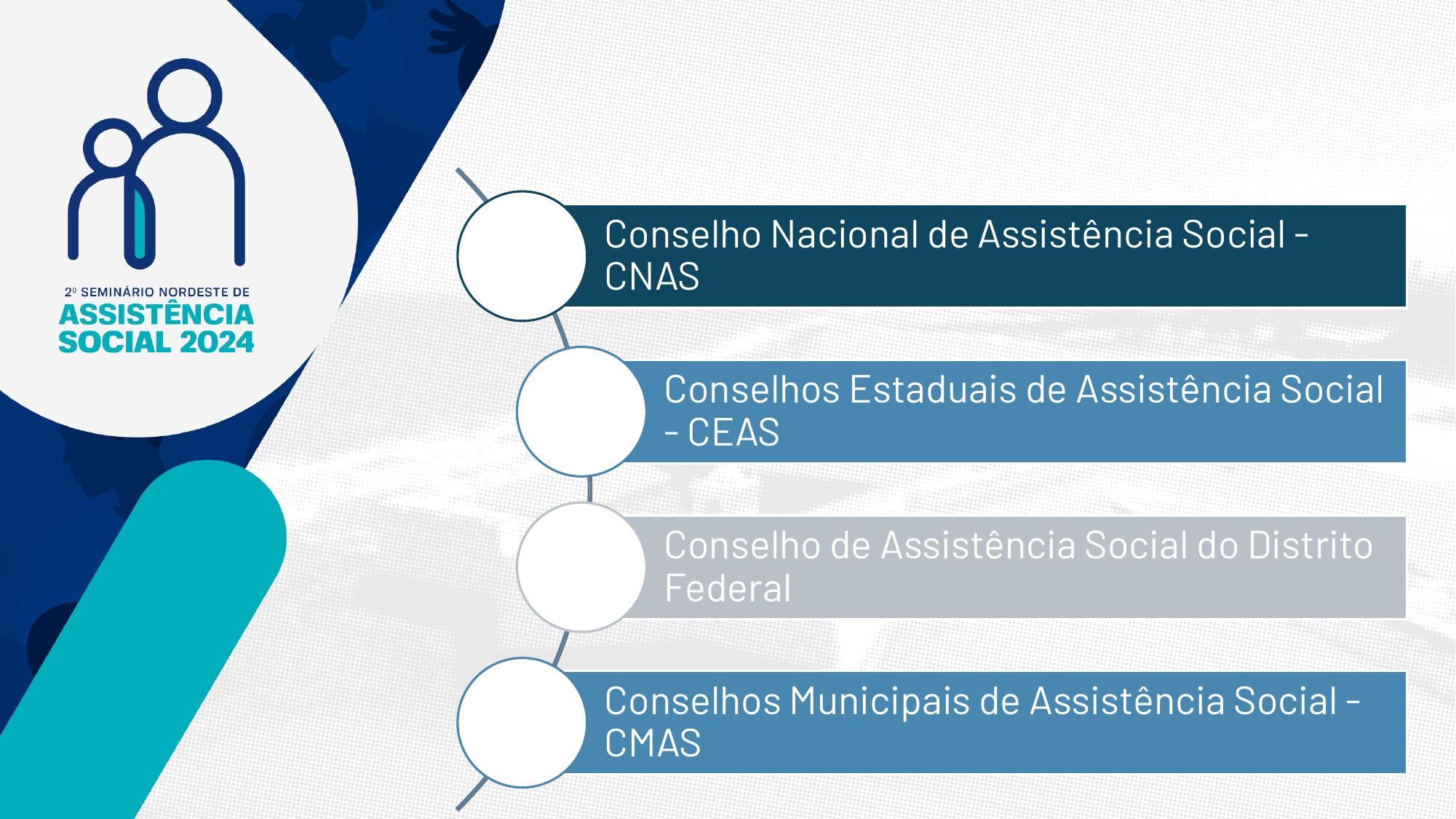

#
Conselho Nacional de Assistência Social - CNAS
Conselhos Estaduais de Assistência Social - CEAS
Conselho de Assistência Social do Distrito Federal
Conselhos Municipais de Assistência Social - CMAS